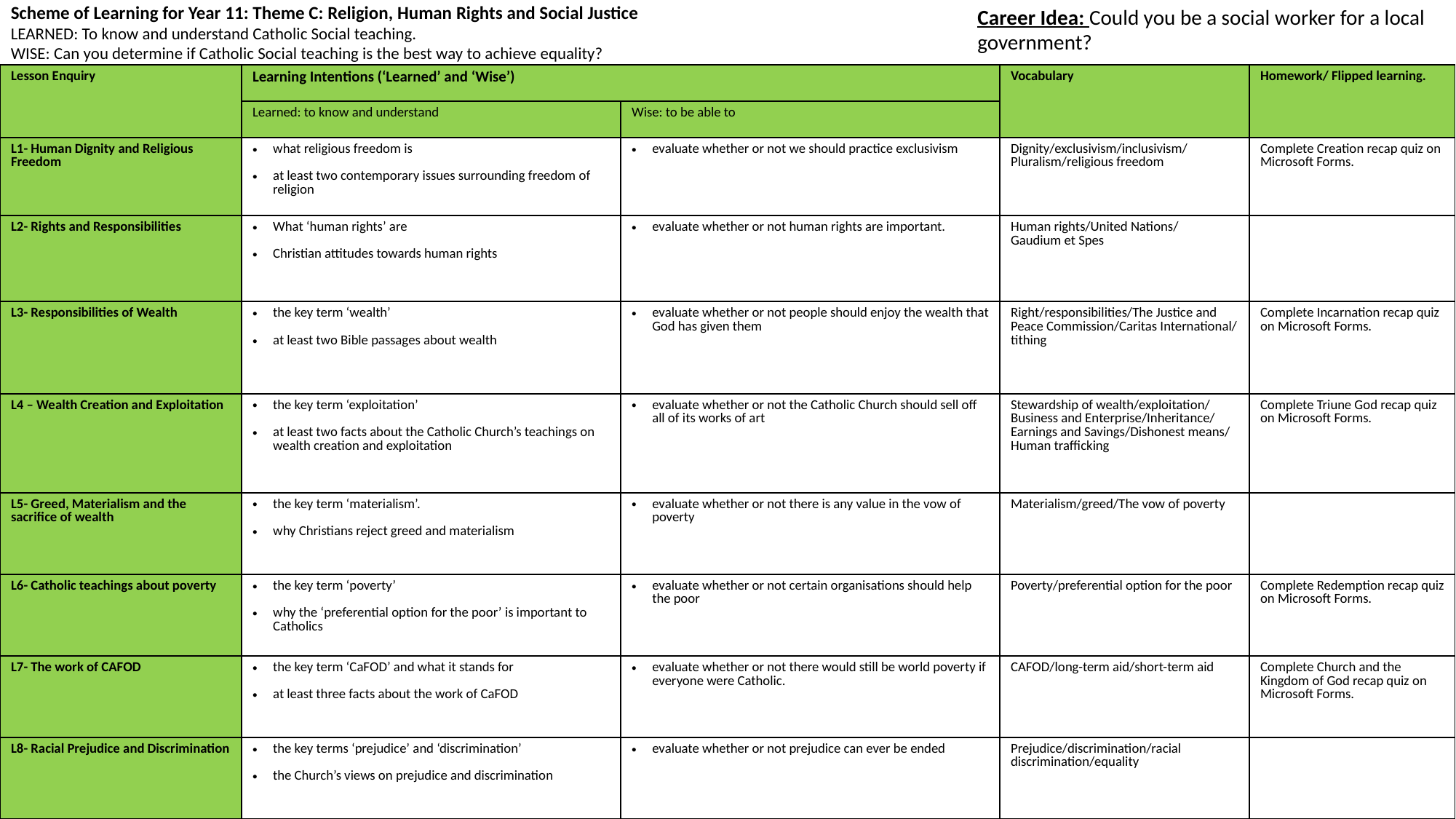

Scheme of Learning for Year 11: Theme C: Religion, Human Rights and Social Justice
LEARNED: To know and understand Catholic Social teaching.
WISE: Can you determine if Catholic Social teaching is the best way to achieve equality?
Career Idea: Could you be a social worker for a local government?
| Lesson Enquiry | Learning Intentions (‘Learned’ and ‘Wise’) |  | Vocabulary | Homework/ Flipped learning. |
| --- | --- | --- | --- | --- |
|  | Learned: to know and understand | Wise: to be able to |  |  |
| L1- Human Dignity and Religious Freedom | what religious freedom is at least two contemporary issues surrounding freedom of religion | evaluate whether or not we should practice exclusivism | Dignity/exclusivism/inclusivism/ Pluralism/religious freedom | Complete Creation recap quiz on Microsoft Forms. |
| L2- Rights and Responsibilities | What ‘human rights’ are Christian attitudes towards human rights | evaluate whether or not human rights are important. | Human rights/United Nations/ Gaudium et Spes |  |
| L3- Responsibilities of Wealth | the key term ‘wealth’ at least two Bible passages about wealth | evaluate whether or not people should enjoy the wealth that God has given them | Right/responsibilities/The Justice and Peace Commission/Caritas International/ tithing | Complete Incarnation recap quiz on Microsoft Forms. |
| L4 – Wealth Creation and Exploitation | the key term ‘exploitation’ at least two facts about the Catholic Church’s teachings on wealth creation and exploitation | evaluate whether or not the Catholic Church should sell off all of its works of art | Stewardship of wealth/exploitation/ Business and Enterprise/Inheritance/ Earnings and Savings/Dishonest means/ Human trafficking | Complete Triune God recap quiz on Microsoft Forms. |
| L5- Greed, Materialism and the sacrifice of wealth | the key term ‘materialism’. why Christians reject greed and materialism | evaluate whether or not there is any value in the vow of poverty | Materialism/greed/The vow of poverty |  |
| L6- Catholic teachings about poverty | the key term ‘poverty’ why the ‘preferential option for the poor’ is important to Catholics | evaluate whether or not certain organisations should help the poor | Poverty/preferential option for the poor | Complete Redemption recap quiz on Microsoft Forms. |
| L7- The work of CAFOD | the key term ‘CaFOD’ and what it stands for at least three facts about the work of CaFOD | evaluate whether or not there would still be world poverty if everyone were Catholic. | CAFOD/long-term aid/short-term aid | Complete Church and the Kingdom of God recap quiz on Microsoft Forms. |
| L8- Racial Prejudice and Discrimination | the key terms ‘prejudice’ and ‘discrimination’ the Church’s views on prejudice and discrimination | evaluate whether or not prejudice can ever be ended | Prejudice/discrimination/racial discrimination/equality |  |